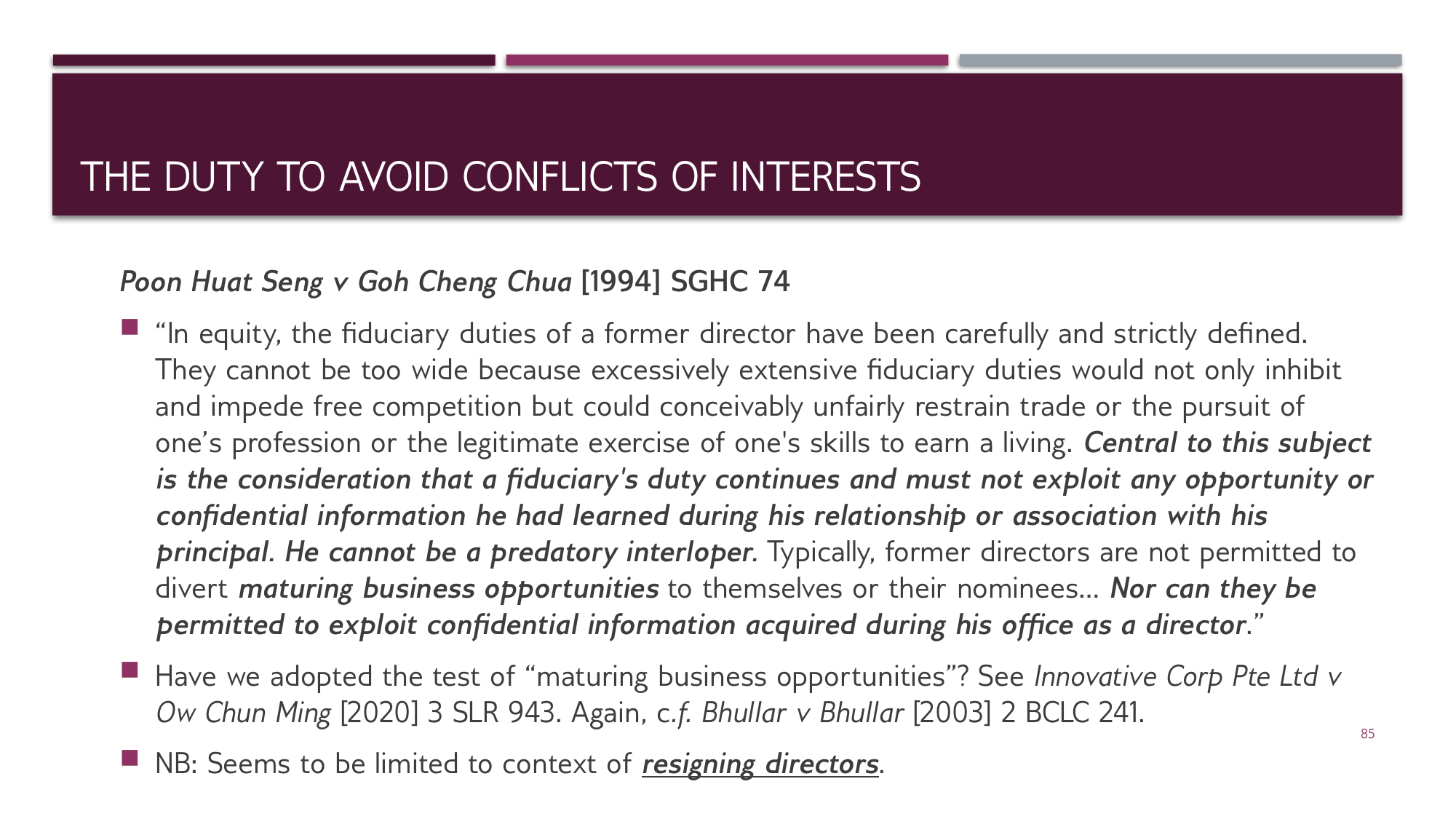

# The Duty to Avoid Conflicts of Interests
Poon Huat Seng v Goh Cheng Chua [1994] SGHC 74
“In equity, the fiduciary duties of a former director have been carefully and strictly defined. They cannot be too wide because excessively extensive fiduciary duties would not only inhibit and impede free competition but could conceivably unfairly restrain trade or the pursuit of one’s profession or the legitimate exercise of one's skills to earn a living. Central to this subject is the consideration that a fiduciary's duty continues and must not exploit any opportunity or confidential information he had learned during his relationship or association with his principal. He cannot be a predatory interloper. Typically, former directors are not permitted to divert maturing business opportunities to themselves or their nominees… Nor can they be permitted to exploit confidential information acquired during his office as a director.”
Have we adopted the test of “maturing business opportunities”? See Innovative Corp Pte Ltd v Ow Chun Ming [2020] 3 SLR 943. Again, c.f. Bhullar v Bhullar [2003] 2 BCLC 241.
NB: Seems to be limited to context of resigning directors.
85